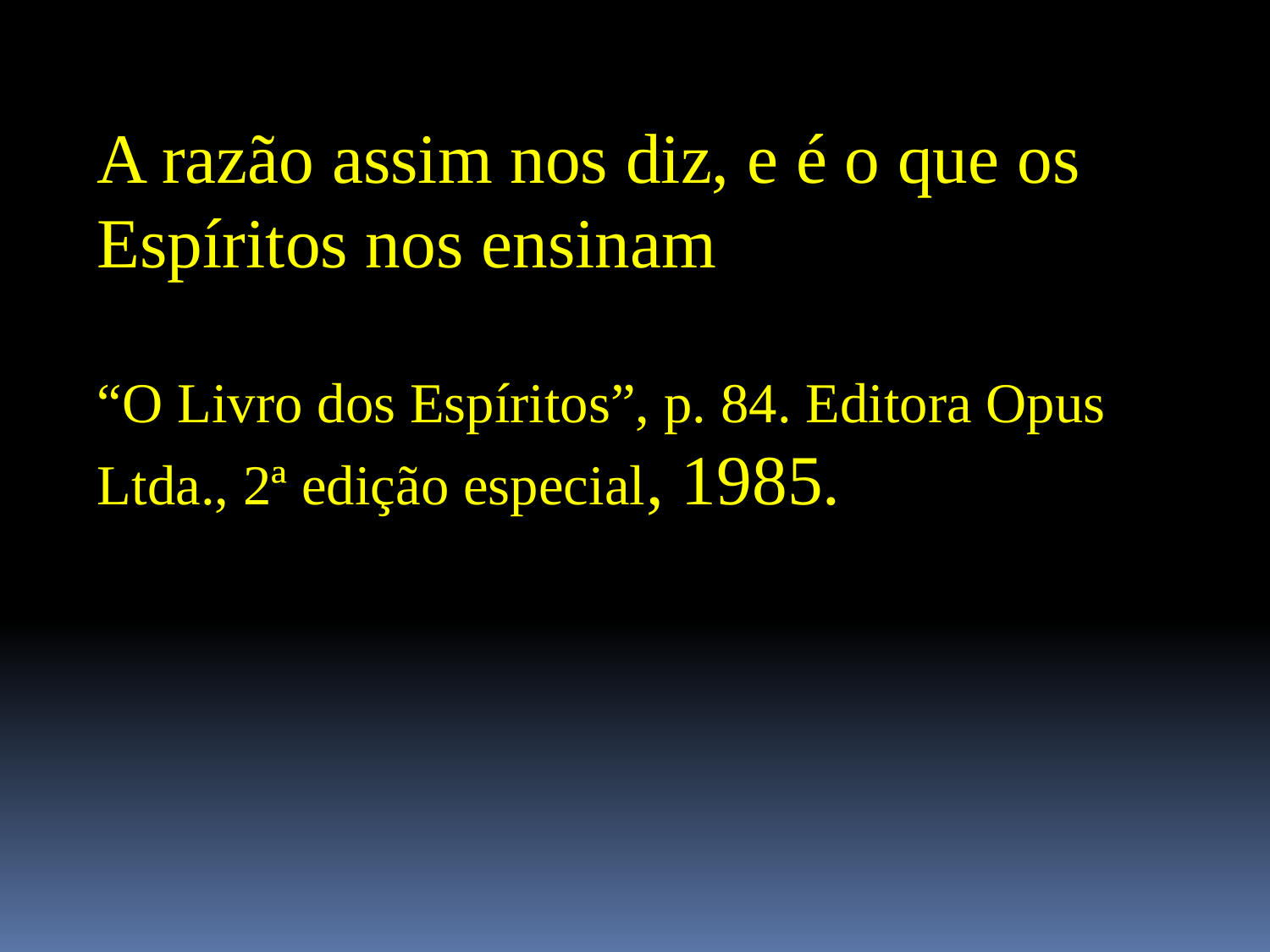

A razão assim nos diz, e é o que os Espíritos nos ensinam

“O Livro dos Espíritos”, p. 84. Editora Opus Ltda., 2ª edição especial, 1985.